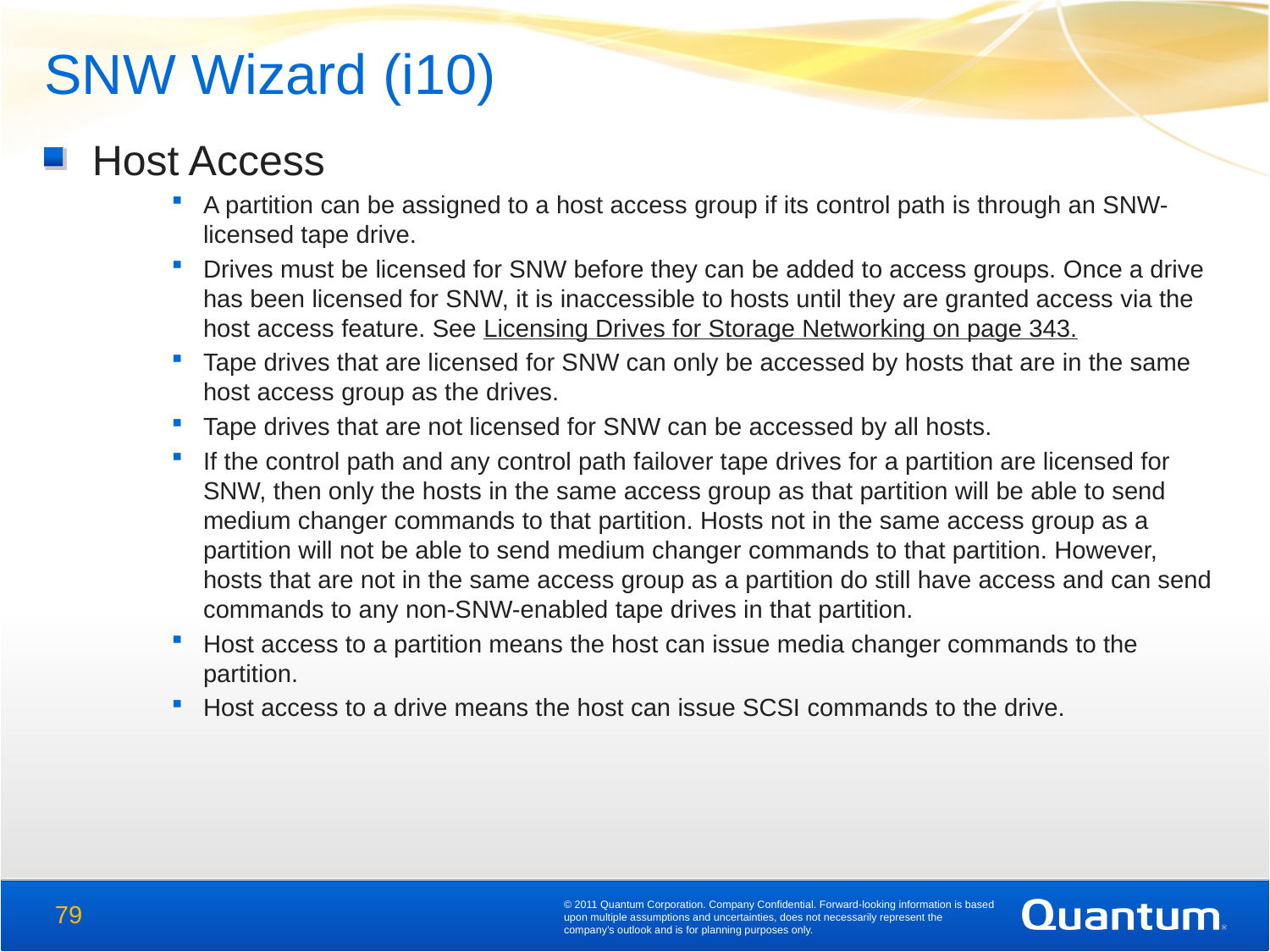

SNW Wizard (i10)
Host Access
A partition can be assigned to a host access group if its control path is through an SNW-licensed tape drive.
Drives must be licensed for SNW before they can be added to access groups. Once a drive has been licensed for SNW, it is inaccessible to hosts until they are granted access via the host access feature. See Licensing Drives for Storage Networking on page 343.
Tape drives that are licensed for SNW can only be accessed by hosts that are in the same host access group as the drives.
Tape drives that are not licensed for SNW can be accessed by all hosts.
If the control path and any control path failover tape drives for a partition are licensed for SNW, then only the hosts in the same access group as that partition will be able to send medium changer commands to that partition. Hosts not in the same access group as a partition will not be able to send medium changer commands to that partition. However, hosts that are not in the same access group as a partition do still have access and can send commands to any non-SNW-enabled tape drives in that partition.
Host access to a partition means the host can issue media changer commands to the partition.
Host access to a drive means the host can issue SCSI commands to the drive.
© 2011 Quantum Corporation. Company Confidential. Forward-looking information is based upon multiple assumptions and uncertainties, does not necessarily represent the company’s outlook and is for planning purposes only.
79